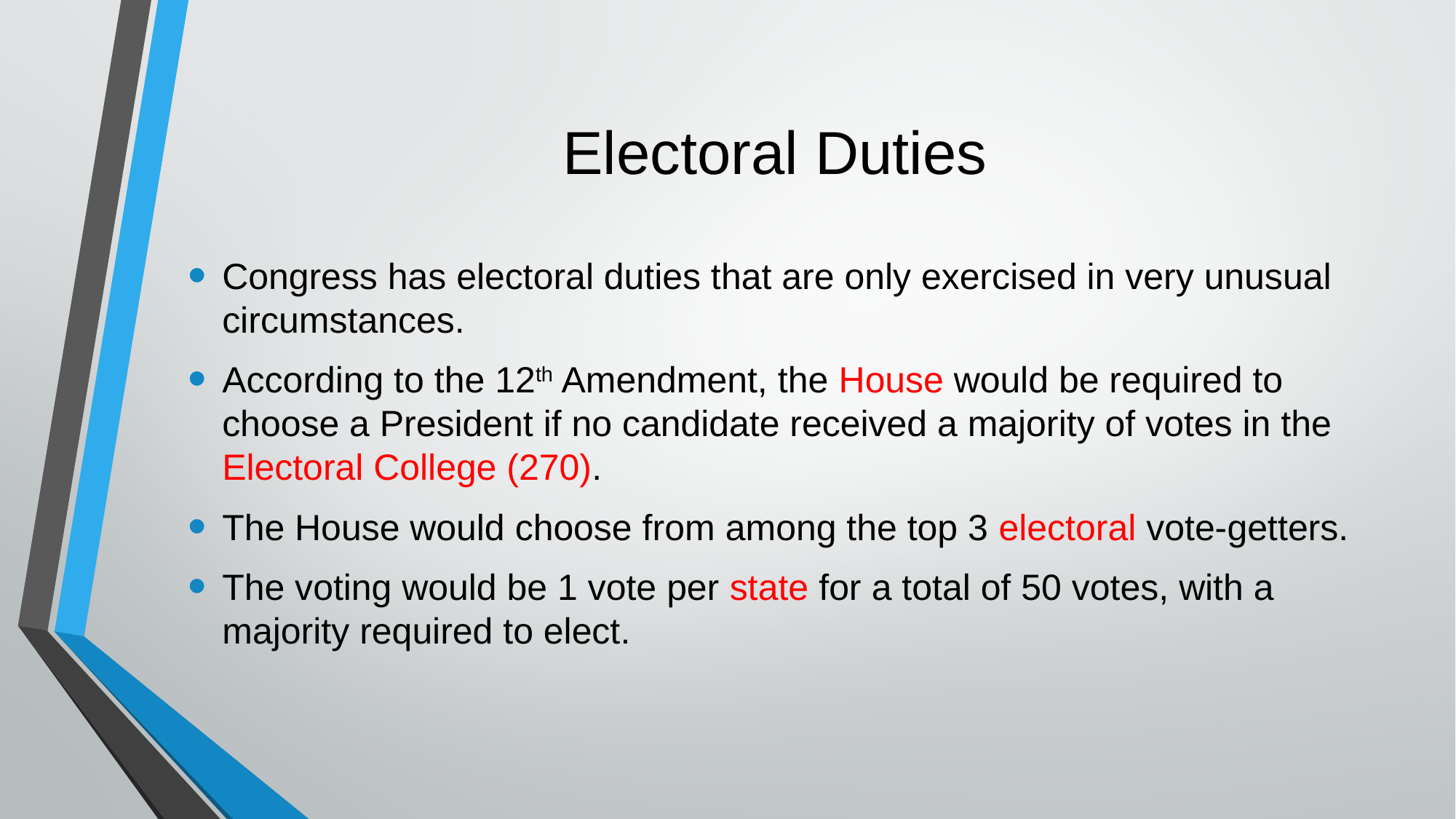

# Electoral Duties
Congress has electoral duties that are only exercised in very unusual circumstances.
According to the 12th Amendment, the House would be required to choose a President if no candidate received a majority of votes in the Electoral College (270).
The House would choose from among the top 3 electoral vote-getters.
The voting would be 1 vote per state for a total of 50 votes, with a majority required to elect.